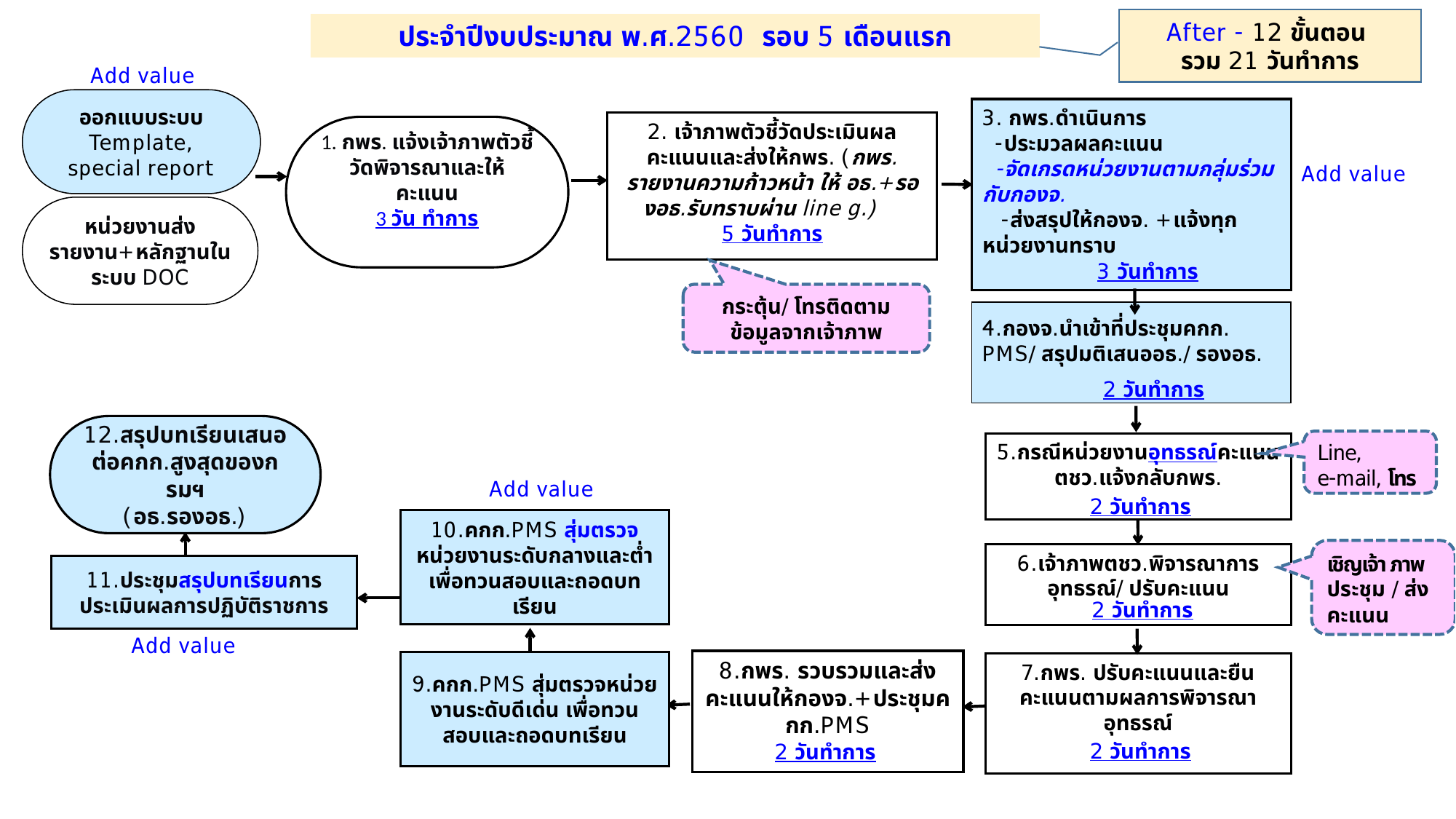

After - 12 ขั้นตอน
รวม 21 วันทำการ
ประจำปีงบประมาณ พ.ศ.2560  รอบ 5 เดือนแรก
Add value
ออกแบบระบบ
Template,
special report
3. กพร.ดำเนินการ
  -ประมวลผลคะแนน
  -จัดเกรดหน่วยงานตามกลุ่มร่วมกับกองจ.
   -ส่งสรุปให้กองจ. +แจ้งทุกหน่วยงานทราบ

2. เจ้าภาพตัวชี้วัดประเมินผลคะแนนและส่งให้กพร. (กพร. รายงานความก้าวหน้า ให้ อธ.+รองอธ.รับทราบผ่าน line g.)
5 วันทำการ

1. กพร. แจ้งเจ้าภาพตัวชี้วัดพิจารณาและให้คะแนน
3 วัน ทำการ

Add value
หน่วยงานส่งรายงาน+หลักฐานในระบบ DOC
3 วันทำการ

กระตุ้น/โทรติดตามข้อมูลจากเจ้าภาพ
4.กองจ.นำเข้าที่ประชุมคกก. PMS/สรุปมติเสนออธ./รองอธ.

2 วันทำการ
12.สรุปบทเรียนเสนอต่อคกก.สูงสุดของกรมฯ
(อธ.รองอธ.)
Line,
e-mail, โทร
5.กรณีหน่วยงานอุทธรณ์คะแนนตชว.แจ้งกลับกพร.
Add value
2 วันทำการ
10.คกก.PMS สุ่มตรวจหน่วยงานระดับกลางและต่ำเพื่อทวนสอบและถอดบทเรียน
เชิญเจ้า ภาพประชุม /ส่งคะแนน
6.เจ้าภาพตชว.พิจารณาการอุทธรณ์/ปรับคะแนน

11.ประชุมสรุปบทเรียนการประเมินผลการปฏิบัติราชการ

2 วันทำการ
Add value
8.กพร. รวบรวมและส่งคะแนนให้กองจ.+ประชุมคกก.PMS
9.คกก.PMS สุ่มตรวจหน่วยงานระดับดีเด่น เพื่อทวนสอบและถอดบทเรียน
7.กพร. ปรับคะแนนและยืนคะแนนตามผลการพิจารณาอุทธรณ์
2 วันทำการ
2 วันทำการ